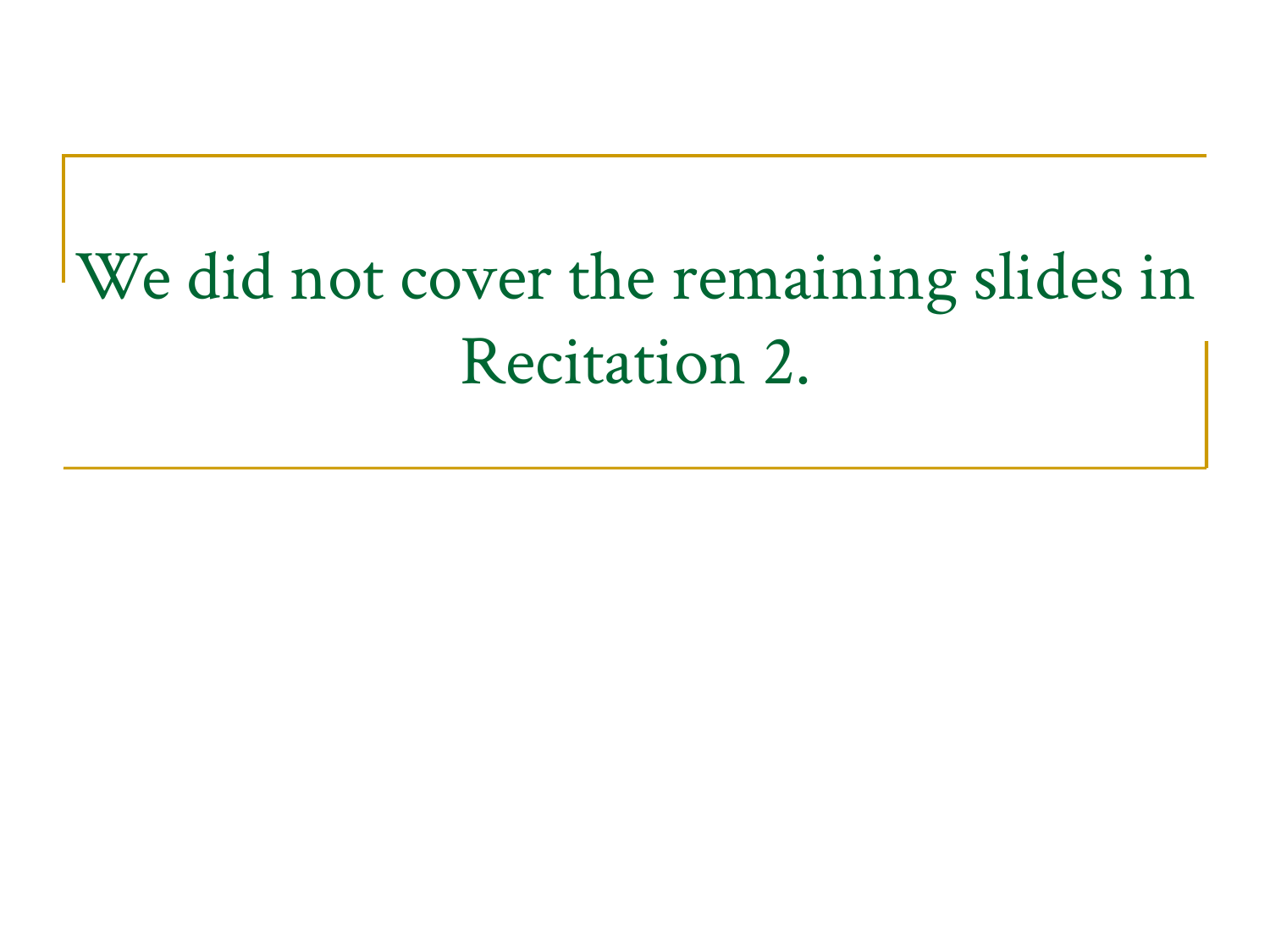

# We did not cover the remaining slides in Recitation 2.